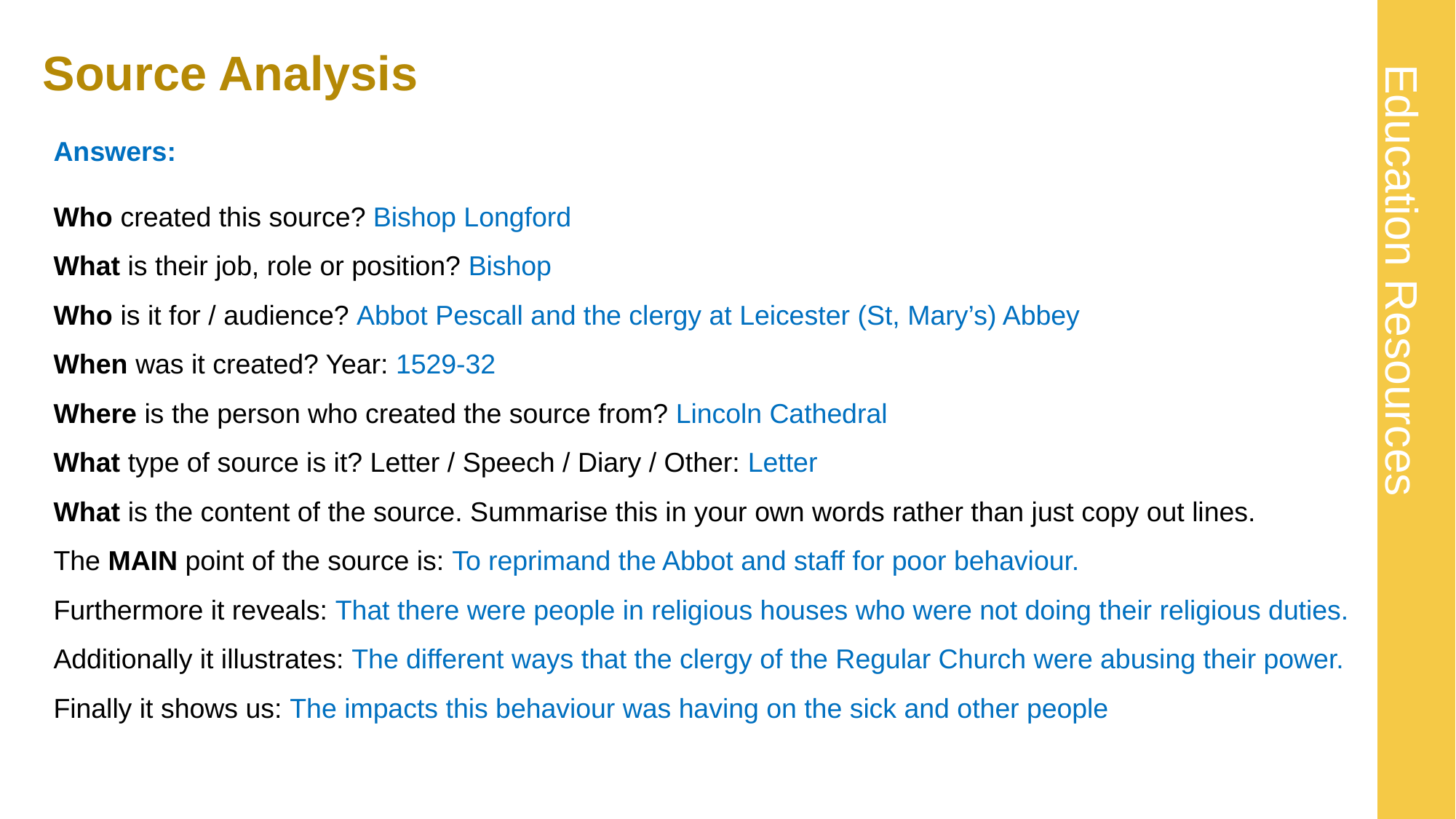

# Source Analysis 11
Answers:

Who created this source? Bishop Longford

What is their job, role or position? Bishop

Who is it for / audience? Abbot Pescall and the clergy at Leicester (St, Mary’s) Abbey

When was it created? Year: 1529-32

Where is the person who created the source from? Lincoln Cathedral

What type of source is it? Letter / Speech / Diary / Other: Letter

What is the content of the source. Summarise this in your own words rather than just copy out lines.

The MAIN point of the source is: To reprimand the Abbot and staff for poor behaviour.

Furthermore it reveals: That there were people in religious houses who were not doing their religious duties.

Additionally it illustrates: The different ways that the clergy of the Regular Church were abusing their power.

Finally it shows us: The impacts this behaviour was having on the sick and other people